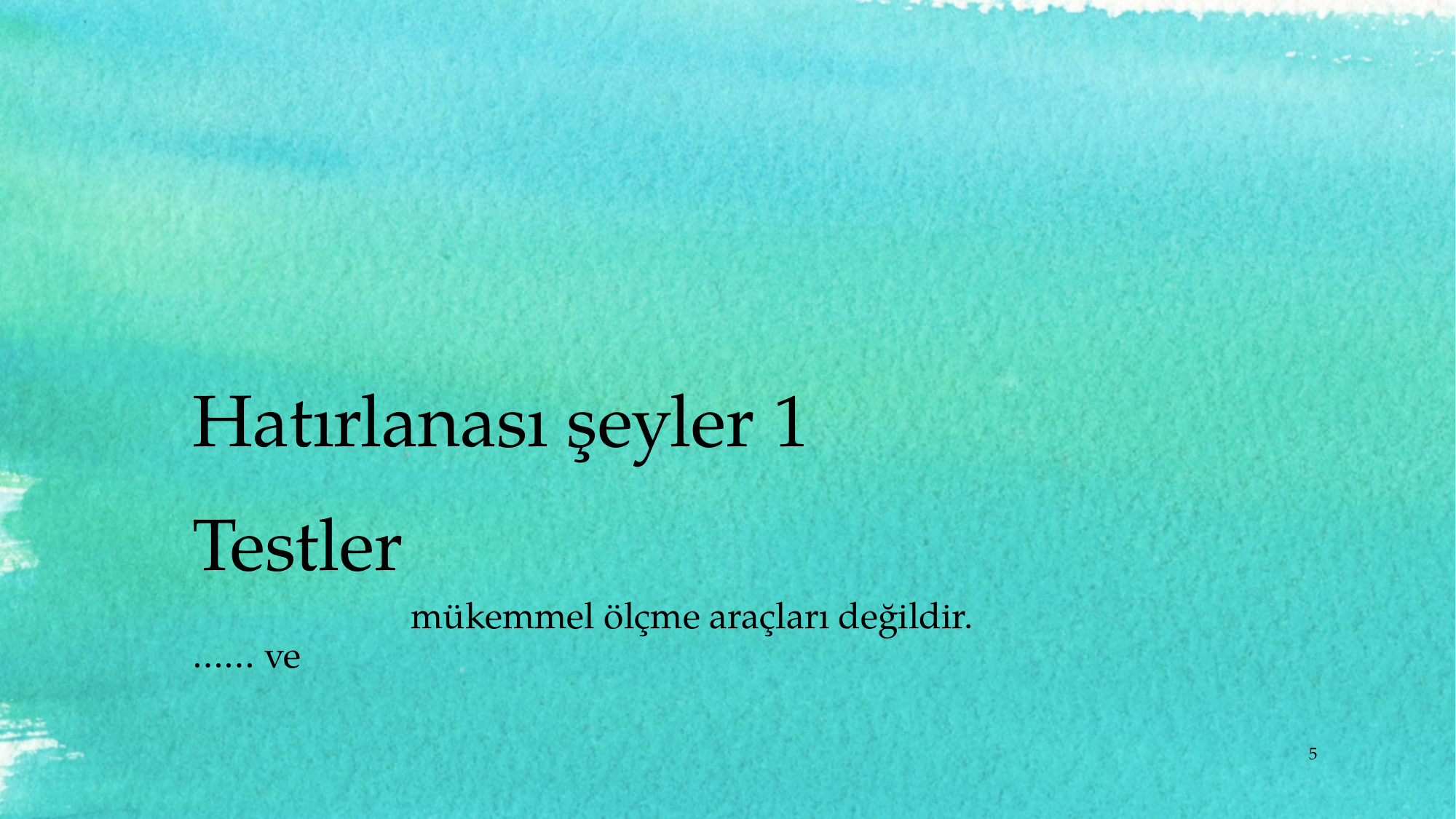

Hatırlanası şeyler 1
# Testler
                        mükemmel ölçme araçları değildir.
…… ve
5